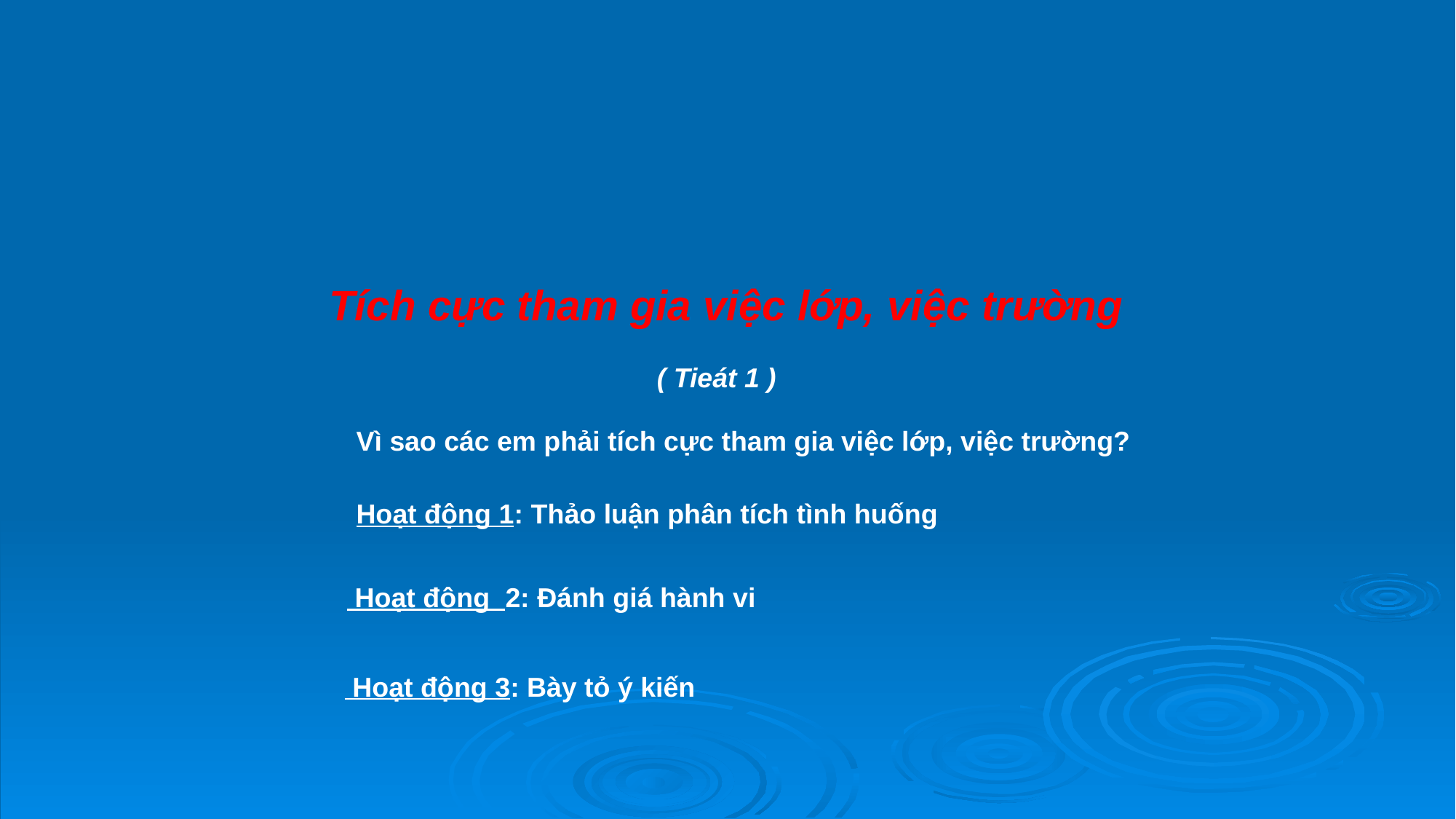

Tích cực tham gia việc lớp, việc trường
( Tieát 1 )
Vì sao các em phải tích cực tham gia việc lớp, việc trường?
Hoạt động 1: Thảo luận phân tích tình huống
 Hoạt động  2: Đánh giá hành vi
 Hoạt động 3: Bày tỏ ý kiến